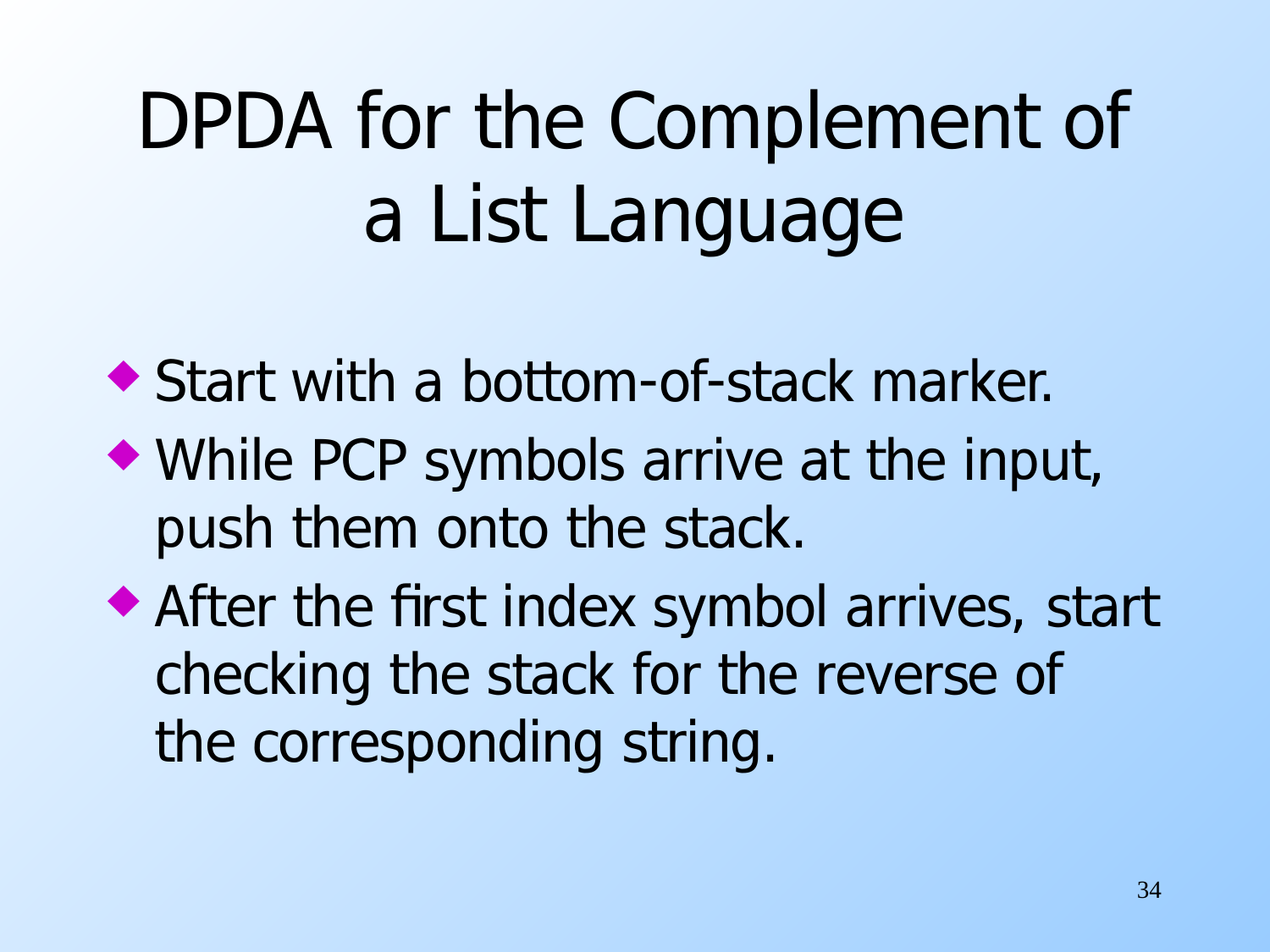

# DPDA for the Complement of a List Language
Start with a bottom-of-stack marker.
While PCP symbols arrive at the input, push them onto the stack.
After the first index symbol arrives, start checking the stack for the reverse of the corresponding string.
34